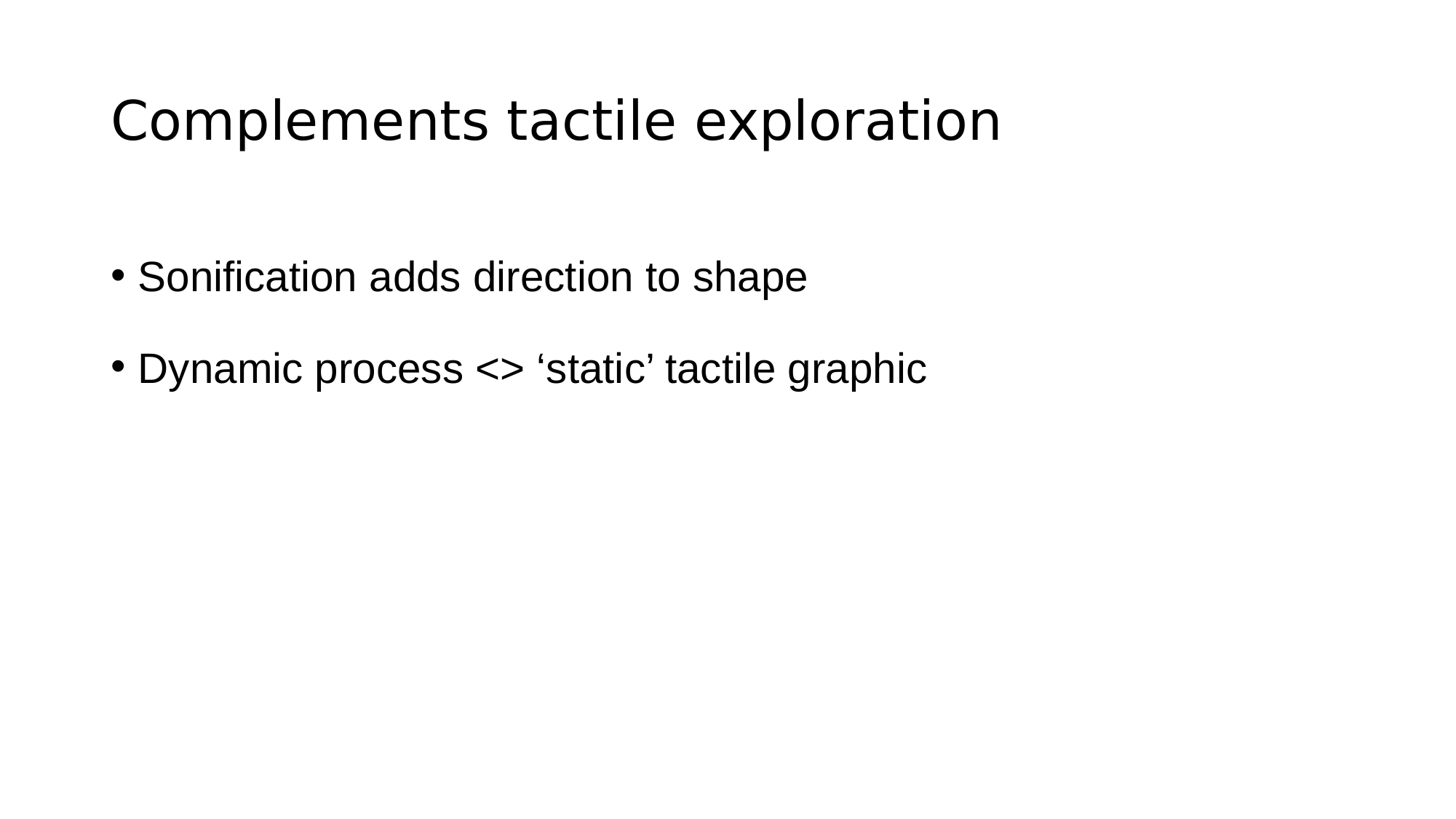

# Complements tactile exploration
Sonification adds direction to shape
Dynamic process <> ‘static’ tactile graphic